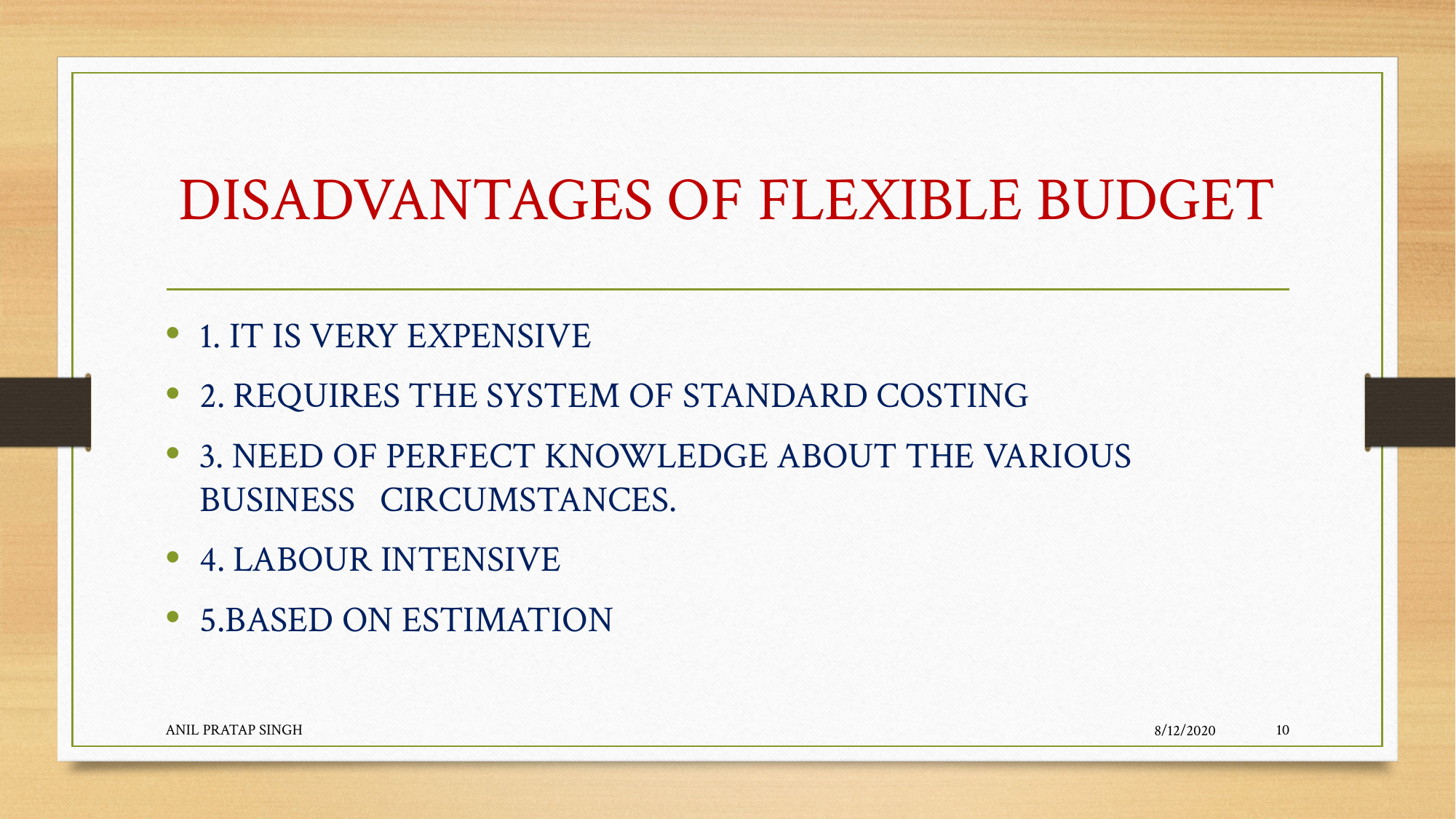

# DISADVANTAGES OF FLEXIBLE BUDGET
1. IT IS VERY EXPENSIVE
2. REQUIRES THE SYSTEM OF STANDARD COSTING
3. NEED OF PERFECT KNOWLEDGE ABOUT THE VARIOUS             BUSINESS   CIRCUMSTANCES.
4. LABOUR INTENSIVE
5.BASED ON ESTIMATION
ANIL PRATAP SINGH
8/12/2020
10